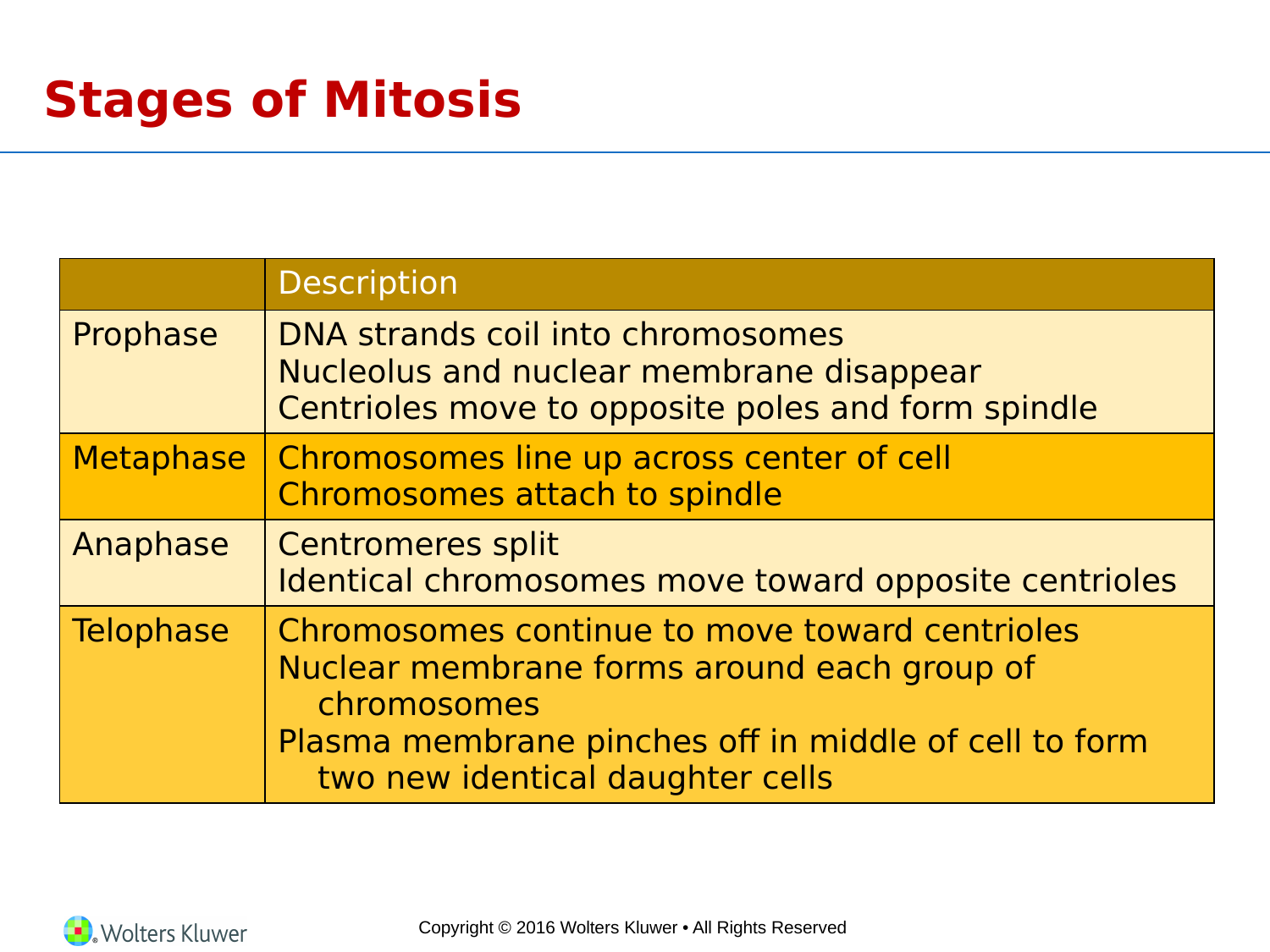

# Stages of Mitosis
|  | Description |
| --- | --- |
| Prophase | DNA strands coil into chromosomes Nucleolus and nuclear membrane disappear Centrioles move to opposite poles and form spindle |
| Metaphase | Chromosomes line up across center of cell Chromosomes attach to spindle |
| Anaphase | Centromeres split Identical chromosomes move toward opposite centrioles |
| Telophase | Chromosomes continue to move toward centrioles Nuclear membrane forms around each group of chromosomes Plasma membrane pinches off in middle of cell to form two new identical daughter cells |